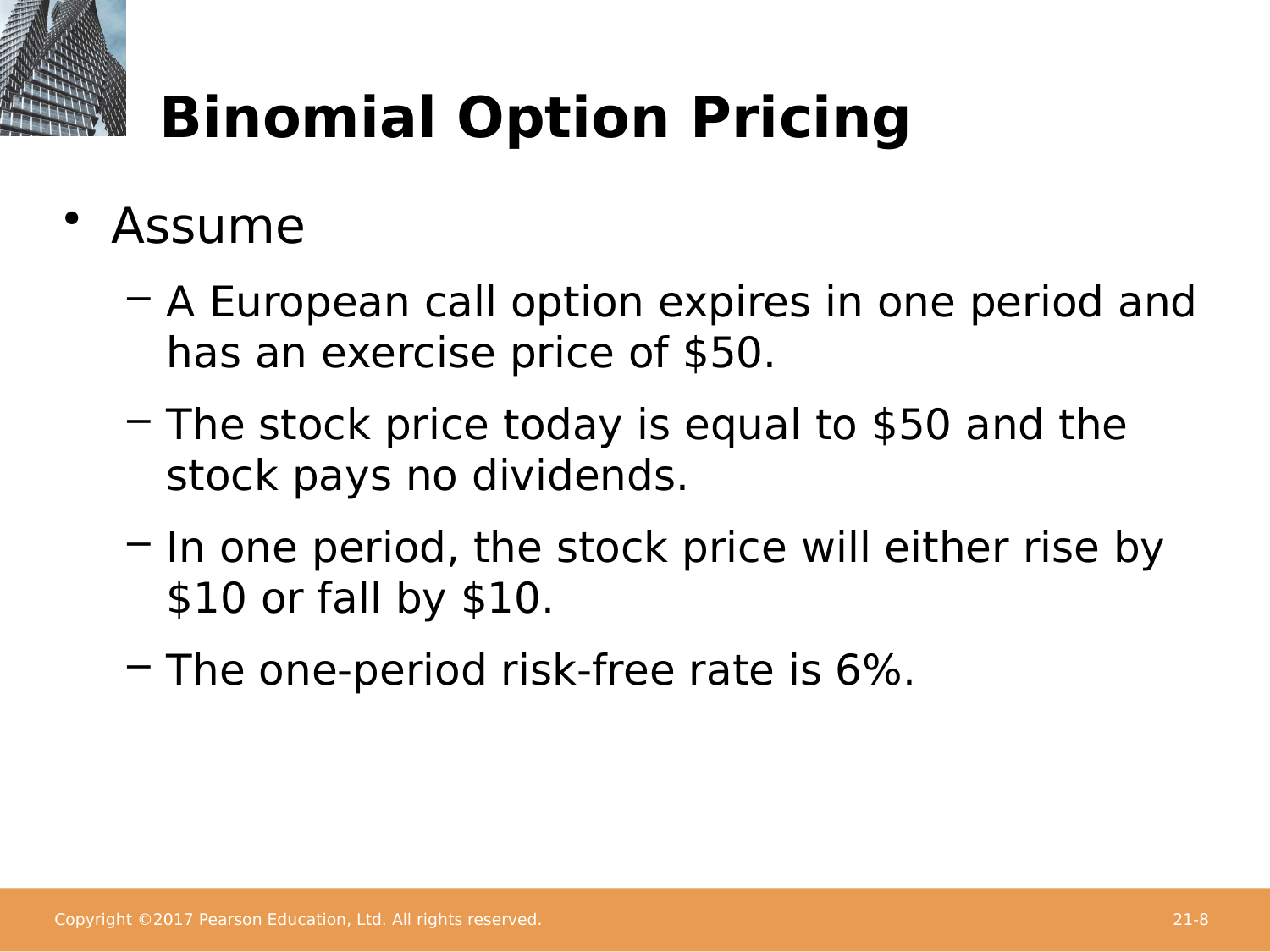

# Binomial Option Pricing
Assume
A European call option expires in one period and has an exercise price of $50.
The stock price today is equal to $50 and the stock pays no dividends.
In one period, the stock price will either rise by $10 or fall by $10.
The one-period risk-free rate is 6%.